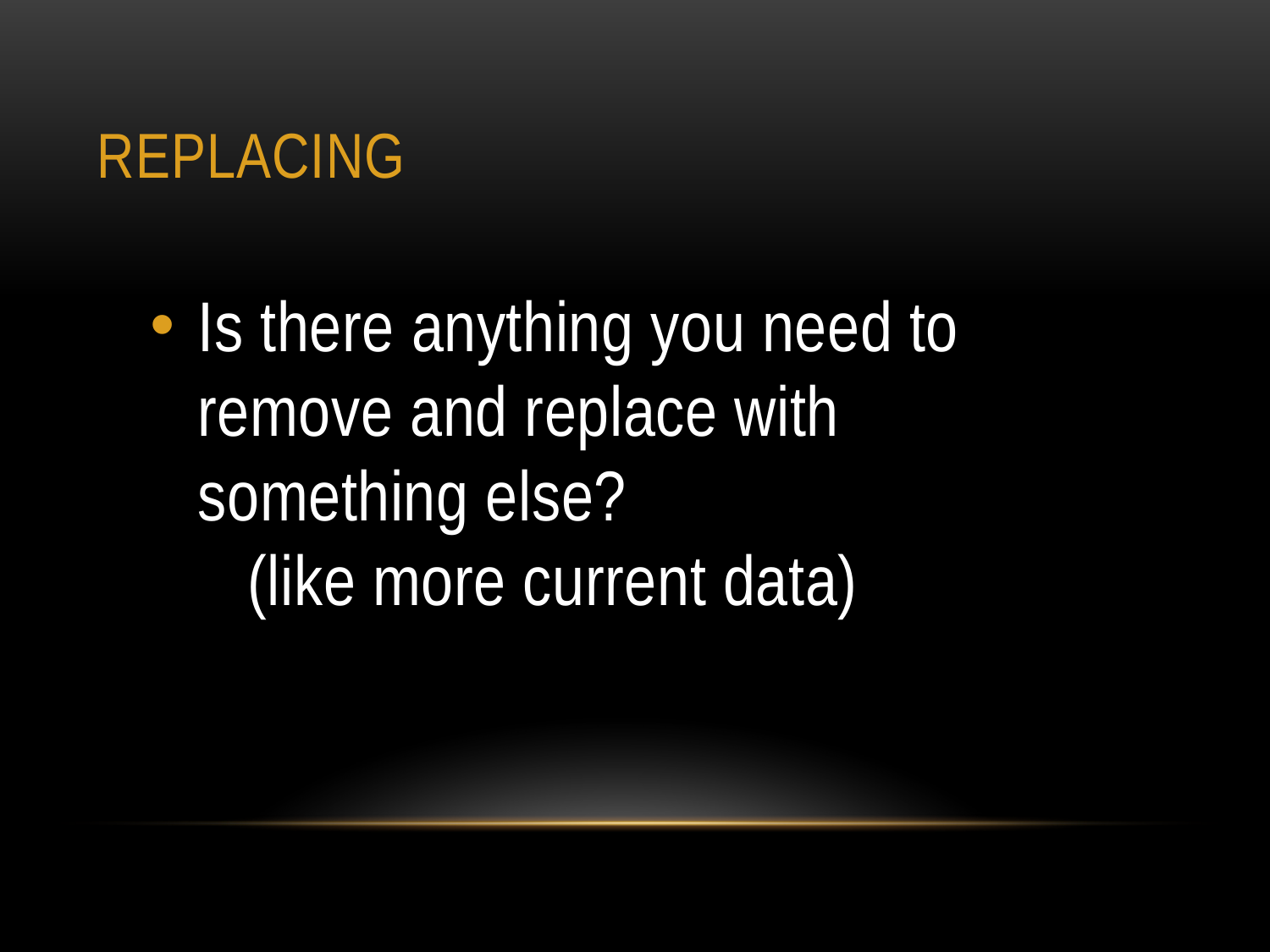

# Replacing
Is there anything you need to remove and replace with something else?                         (like more current data)